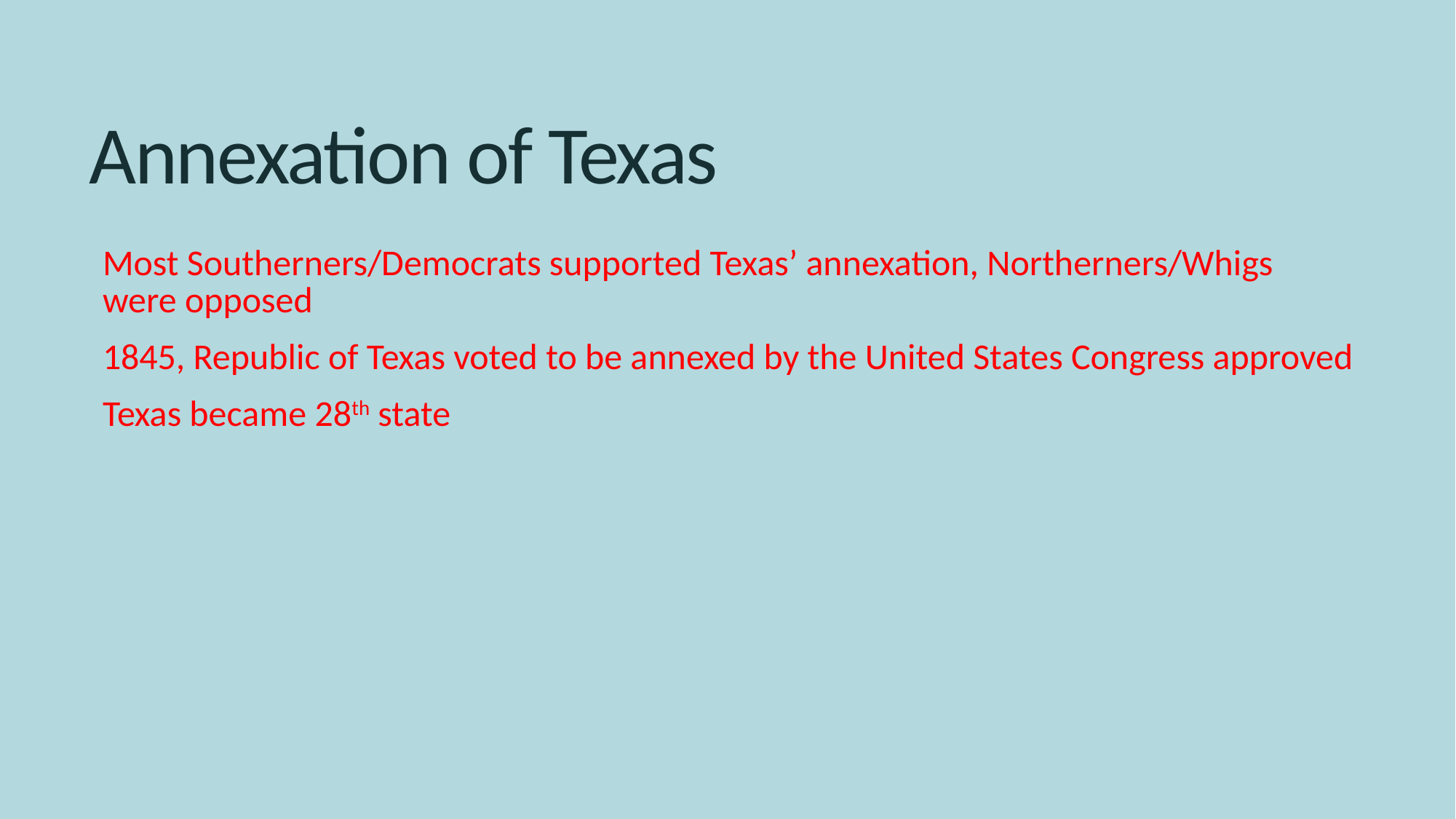

# Annexation of Texas
Most Southerners/Democrats supported Texas’ annexation, Northerners/Whigs were opposed
1845, Republic of Texas voted to be annexed by the United States Congress approved
Texas became 28th state